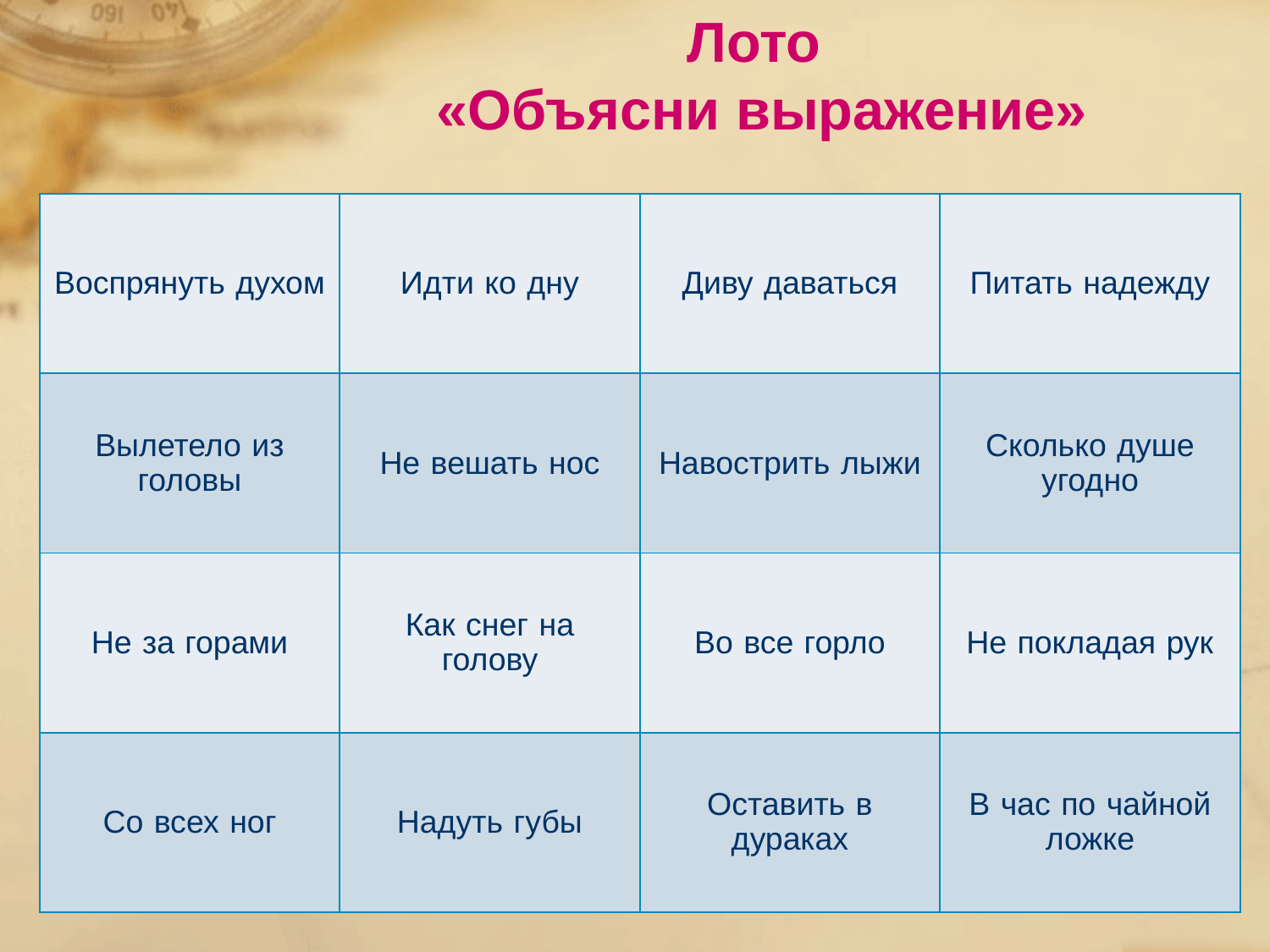

Лото
 «Объясни выражение»

ободриться

   вдоволь

| Воспрянуть духом | Идти ко дну | Диву даваться | Питать надежду |
| --- | --- | --- | --- |
| Вылетело из головы | Не вешать нос | Навострить лыжи | Сколько душе угодно |
| Не за горами | Как снег на голову | Во все горло | Не покладая рук |
| Со всех ног | Надуть губы | Оставить в дураках | В час по чайной ложке |

    тонуть

   рядом

   внезапно

удивляться

 надеяться

    громко

   забыть

   усердно

не унывать

   быстро

  обидеться

  обмануть

  медленно

   убегать